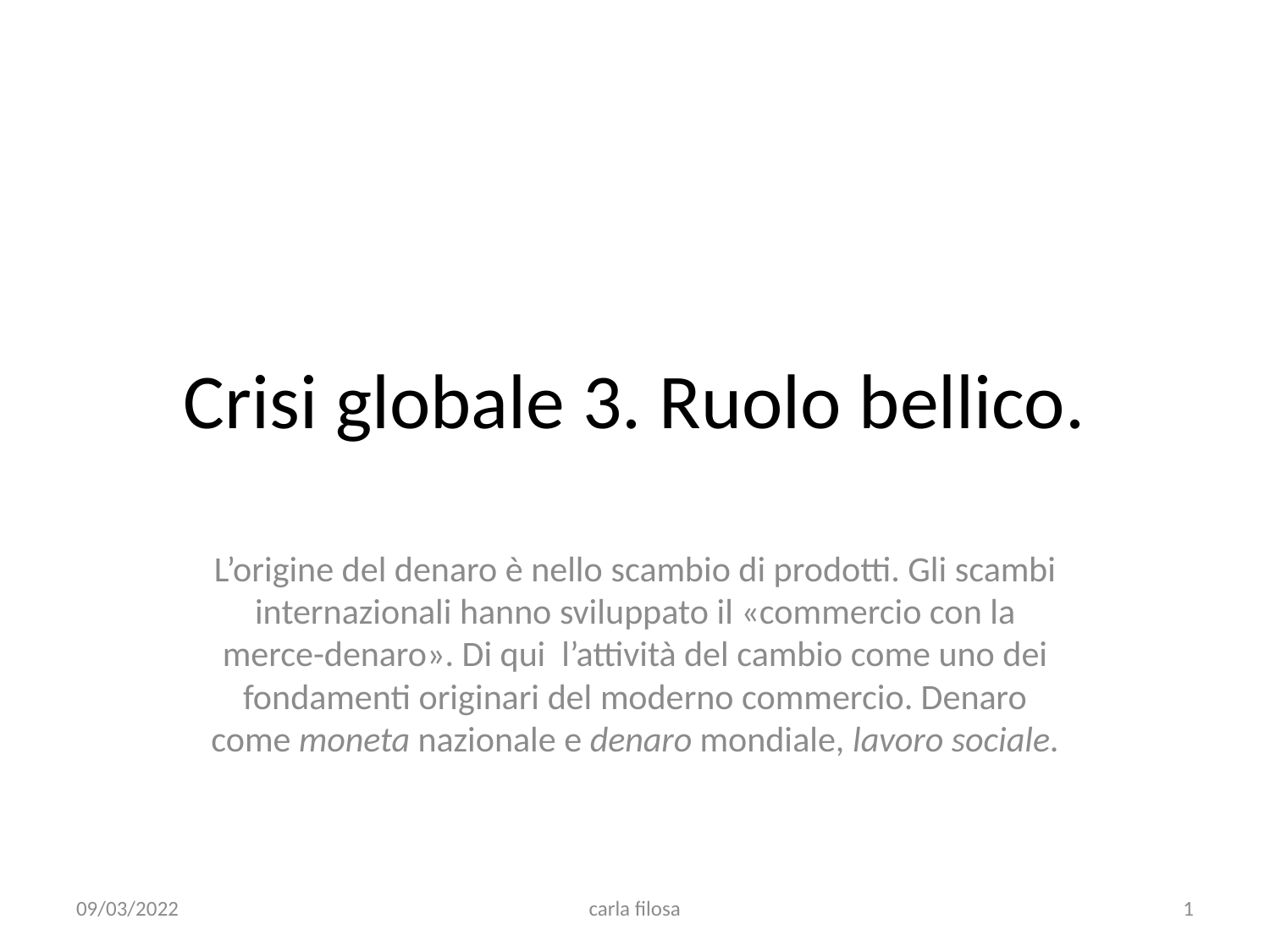

# Crisi globale 3. Ruolo bellico.
L’origine del denaro è nello scambio di prodotti. Gli scambi internazionali hanno sviluppato il «commercio con la merce-denaro». Di qui  l’attività del cambio come uno dei fondamenti originari del moderno commercio. Denaro come moneta nazionale e denaro mondiale, lavoro sociale.
09/03/2022
carla filosa
1